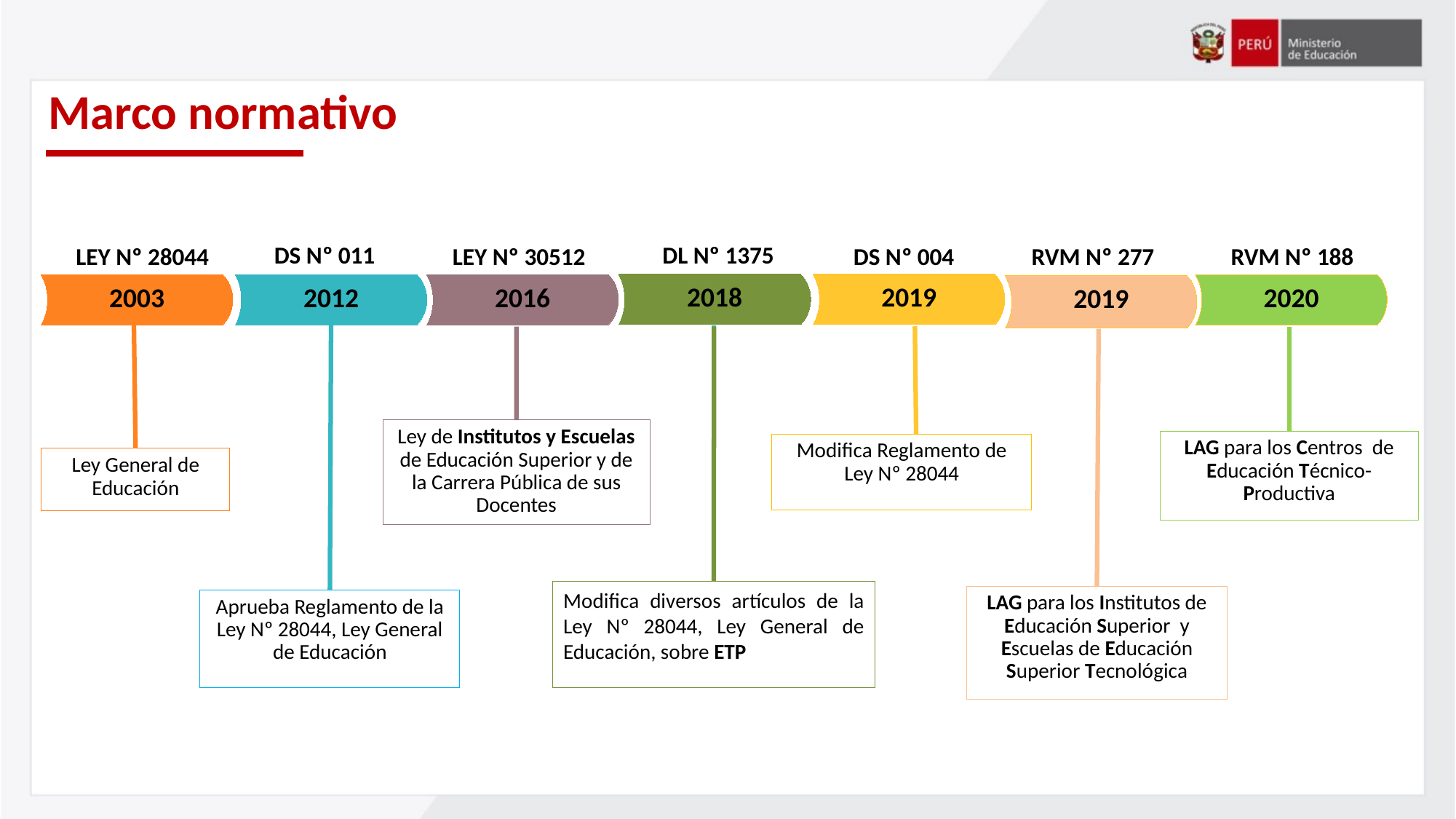

Marco normativo
DL Nº 1375
2018
Modifica diversos artículos de la Ley Nº 28044, Ley General de Educación, sobre ETP

DS Nº 011
2012
Aprueba Reglamento de la Ley Nº 28044, Ley General de Educación

LEY Nº 28044
2003
Ley General de Educación
LEY Nº 30512
2016
Ley de Institutos y Escuelas de Educación Superior y de la Carrera Pública de sus Docentes

DS Nº 004
2019
Modifica Reglamento de Ley Nº 28044

RVM Nº 277
2019
LAG para los Institutos de Educación Superior  y Escuelas de Educación Superior Tecnológica

RVM Nº 188
2020
LAG para los Centros  de Educación Técnico-Productiva